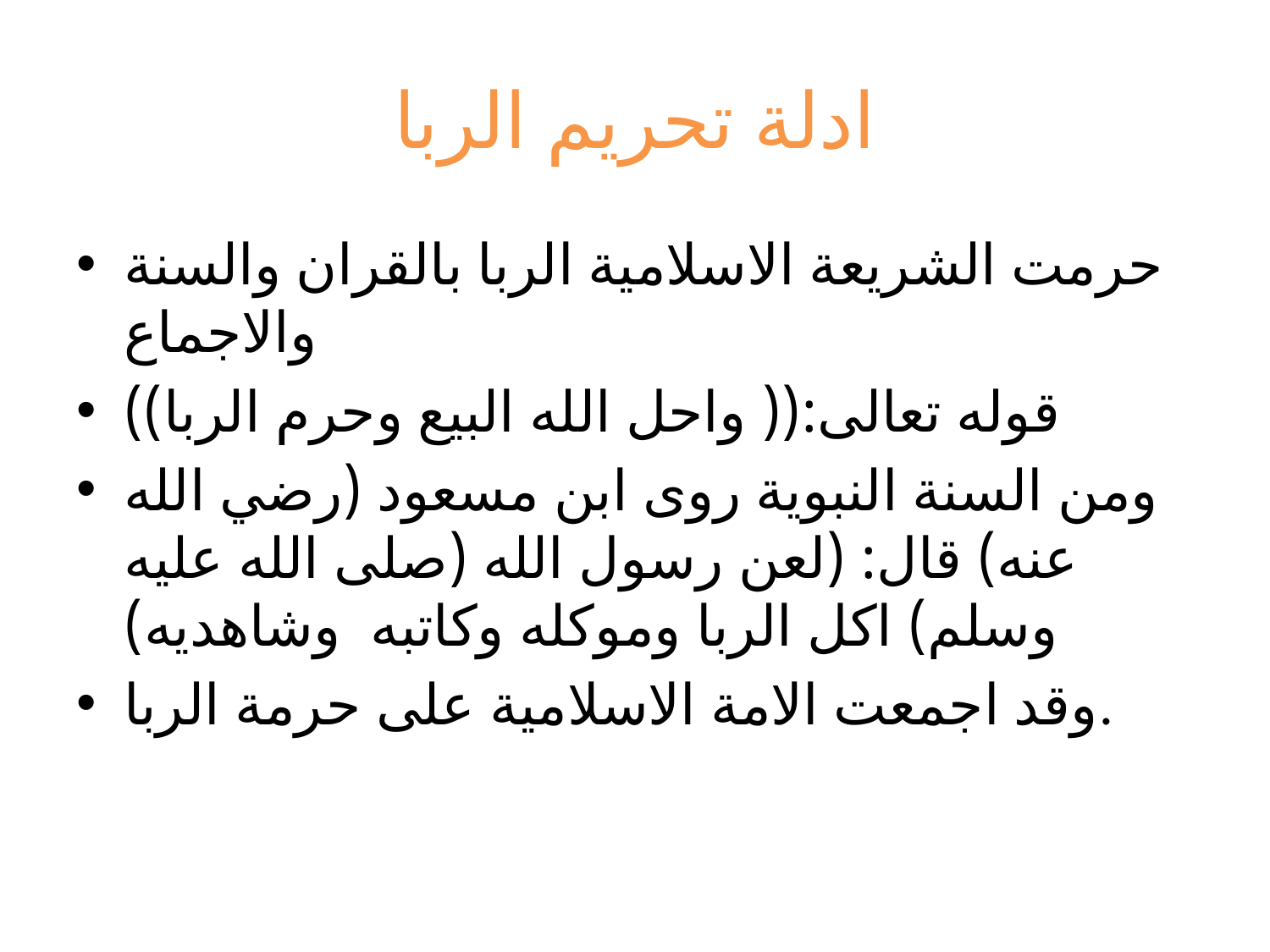

# ادلة تحريم الربا
حرمت الشريعة الاسلامية الربا بالقران والسنة والاجماع
قوله تعالى:(( واحل الله البيع وحرم الربا))
ومن السنة النبوية روى ابن مسعود (رضي الله عنه) قال: (لعن رسول الله (صلى الله عليه وسلم) اكل الربا وموكله وكاتبه  وشاهديه)
وقد اجمعت الامة الاسلامية على حرمة الربا.